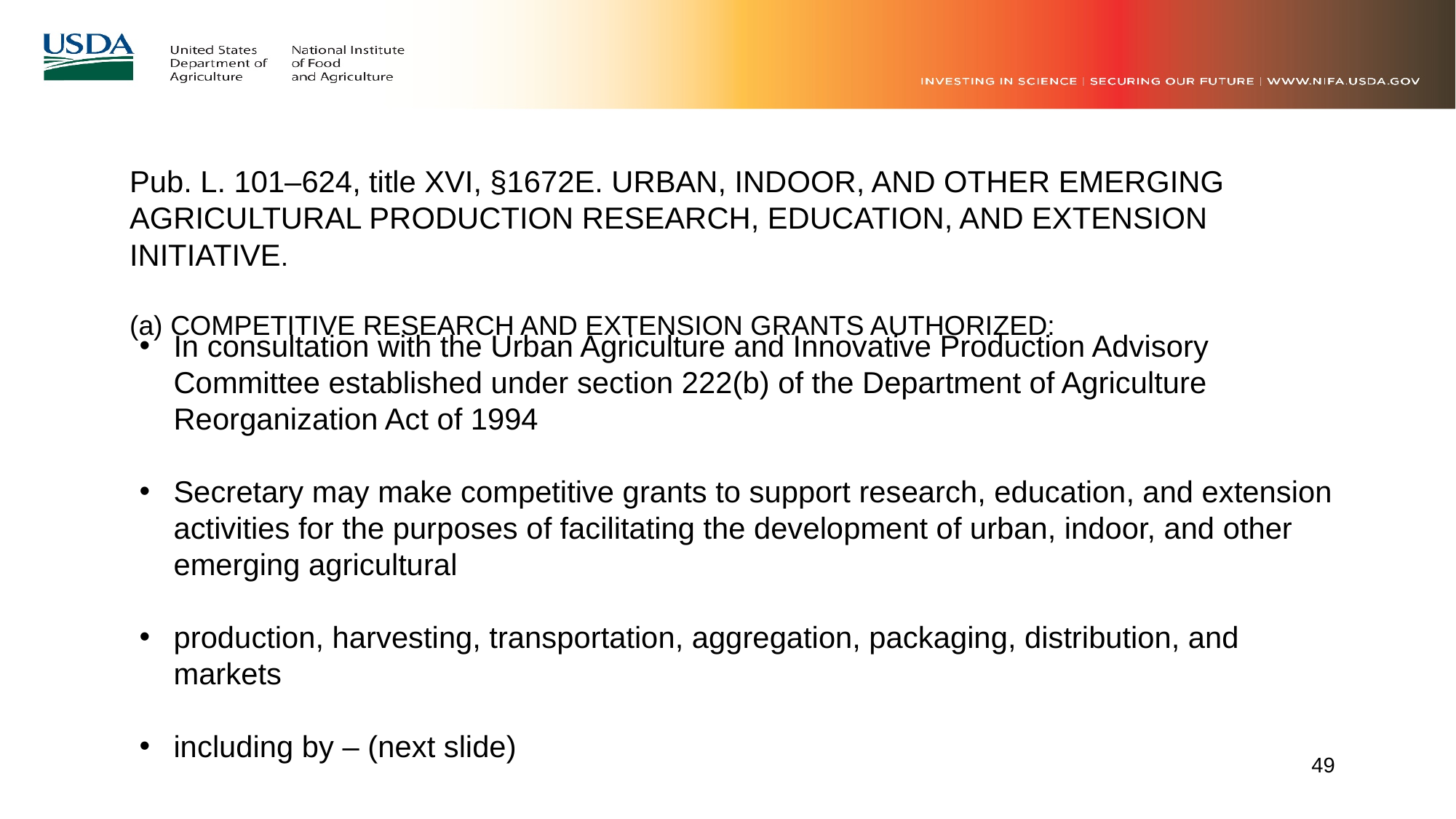

Pub. L. 101–624, title XVI, §1672E. URBAN, INDOOR, AND OTHER EMERGING AGRICULTURAL PRODUCTION RESEARCH, EDUCATION, AND EXTENSION INITIATIVE.

(a) COMPETITIVE RESEARCH AND EXTENSION GRANTS AUTHORIZED:
In consultation with the Urban Agriculture and Innovative Production Advisory Committee established under section 222(b) of the Department of Agriculture Reorganization Act of 1994

Secretary may make competitive grants to support research, education, and extension activities for the purposes of facilitating the development of urban, indoor, and other emerging agricultural

production, harvesting, transportation, aggregation, packaging, distribution, and markets

including by – (next slide)

49